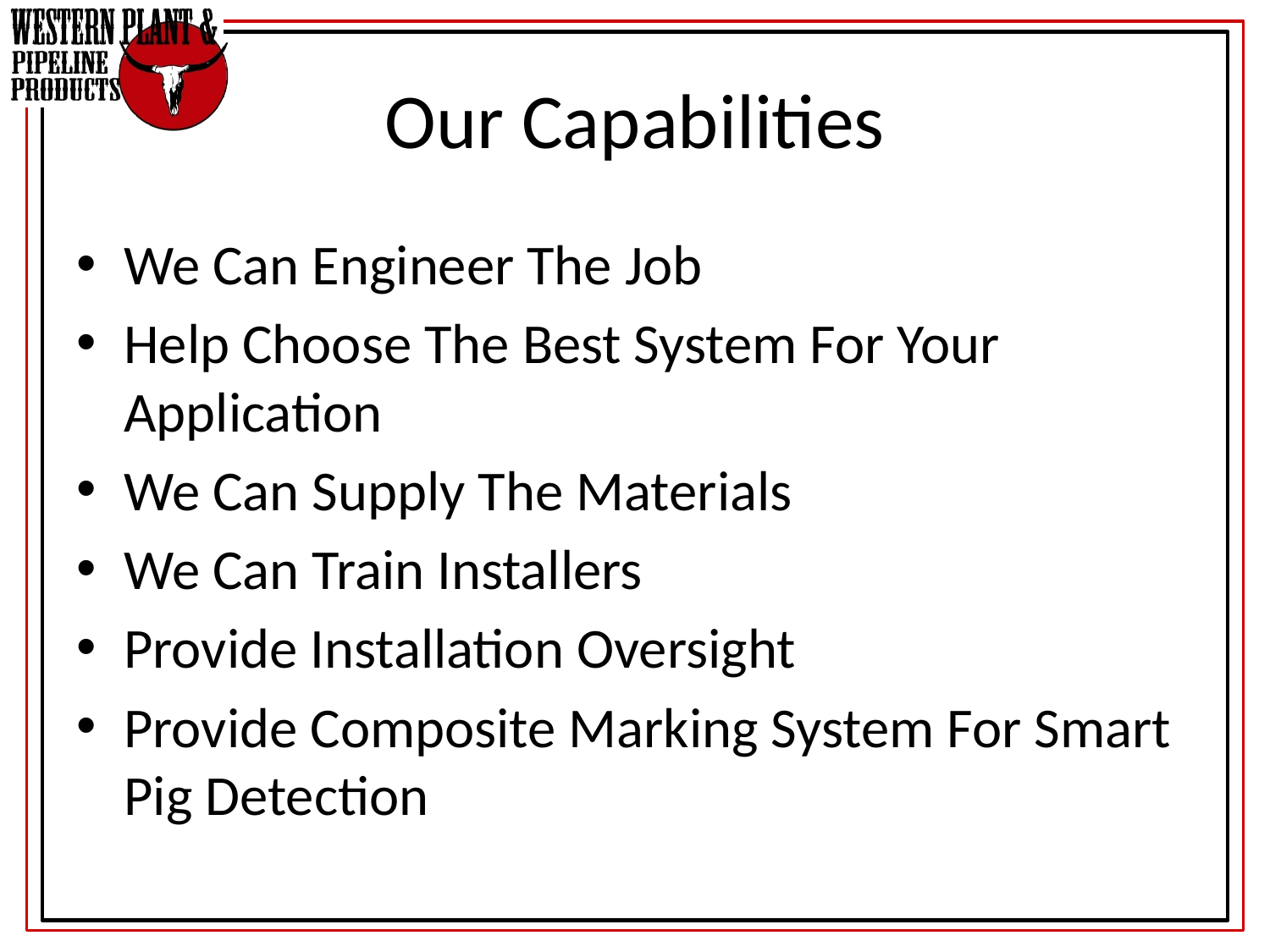

# Our Capabilities
We Can Engineer The Job
Help Choose The Best System For Your Application
We Can Supply The Materials
We Can Train Installers
Provide Installation Oversight
Provide Composite Marking System For Smart Pig Detection